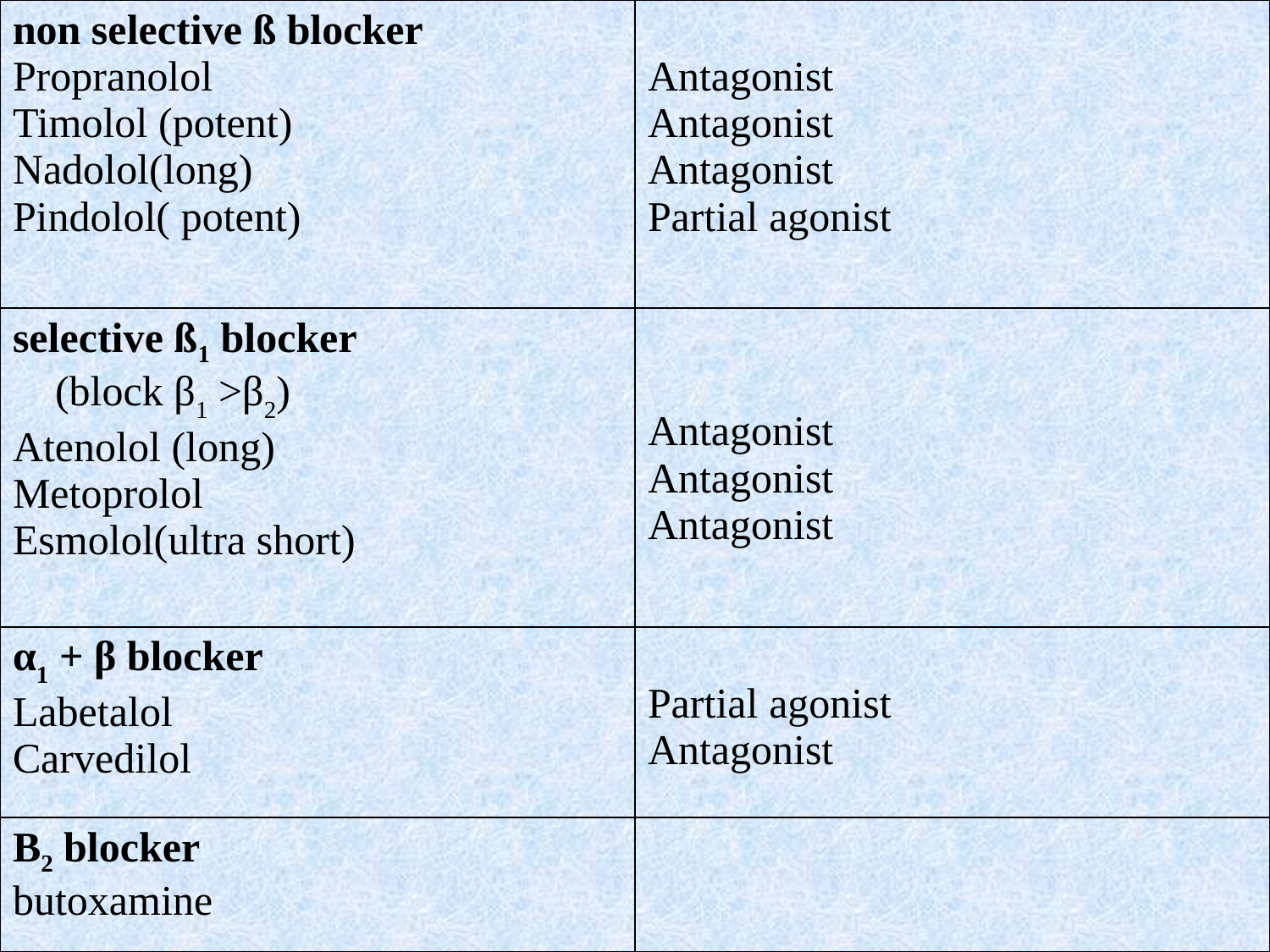

| non selective ß blocker Propranolol Timolol (potent) Nadolol(long) Pindolol( potent) | Antagonist Antagonist Antagonist Partial agonist |
| --- | --- |
| selective ß1 blocker (block β1 >β2) Atenolol (long) Metoprolol Esmolol(ultra short) | Antagonist Antagonist Antagonist |
| α1 + β blocker Labetalol Carvedilol | Partial agonist Antagonist |
| Β2 blocker butoxamine |  |